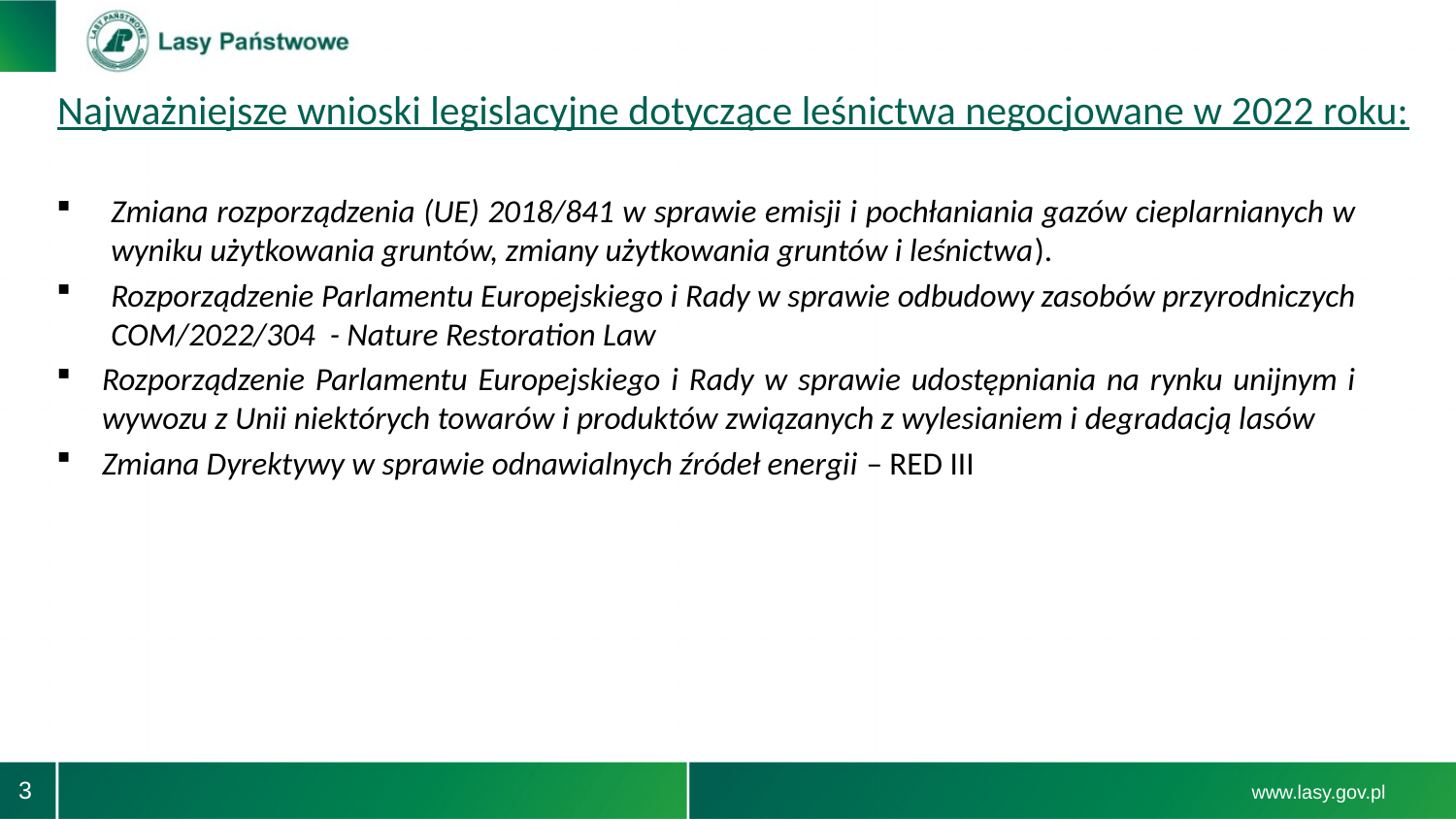

Najważniejsze wnioski legislacyjne dotyczące leśnictwa negocjowane w 2022 roku:

Zmiana rozporządzenia (UE) 2018/841 w sprawie emisji i pochłaniania gazów cieplarnianych w wyniku użytkowania gruntów, zmiany użytkowania gruntów i leśnictwa).
Rozporządzenie Parlamentu Europejskiego i Rady w sprawie odbudowy zasobów przyrodniczych COM/2022/304  - Nature Restoration Law
Rozporządzenie Parlamentu Europejskiego i Rady w sprawie udostępniania na rynku unijnym i wywozu z Unii niektórych towarów i produktów związanych z wylesianiem i degradacją lasów
Zmiana Dyrektywy w sprawie odnawialnych źródeł energii – RED III